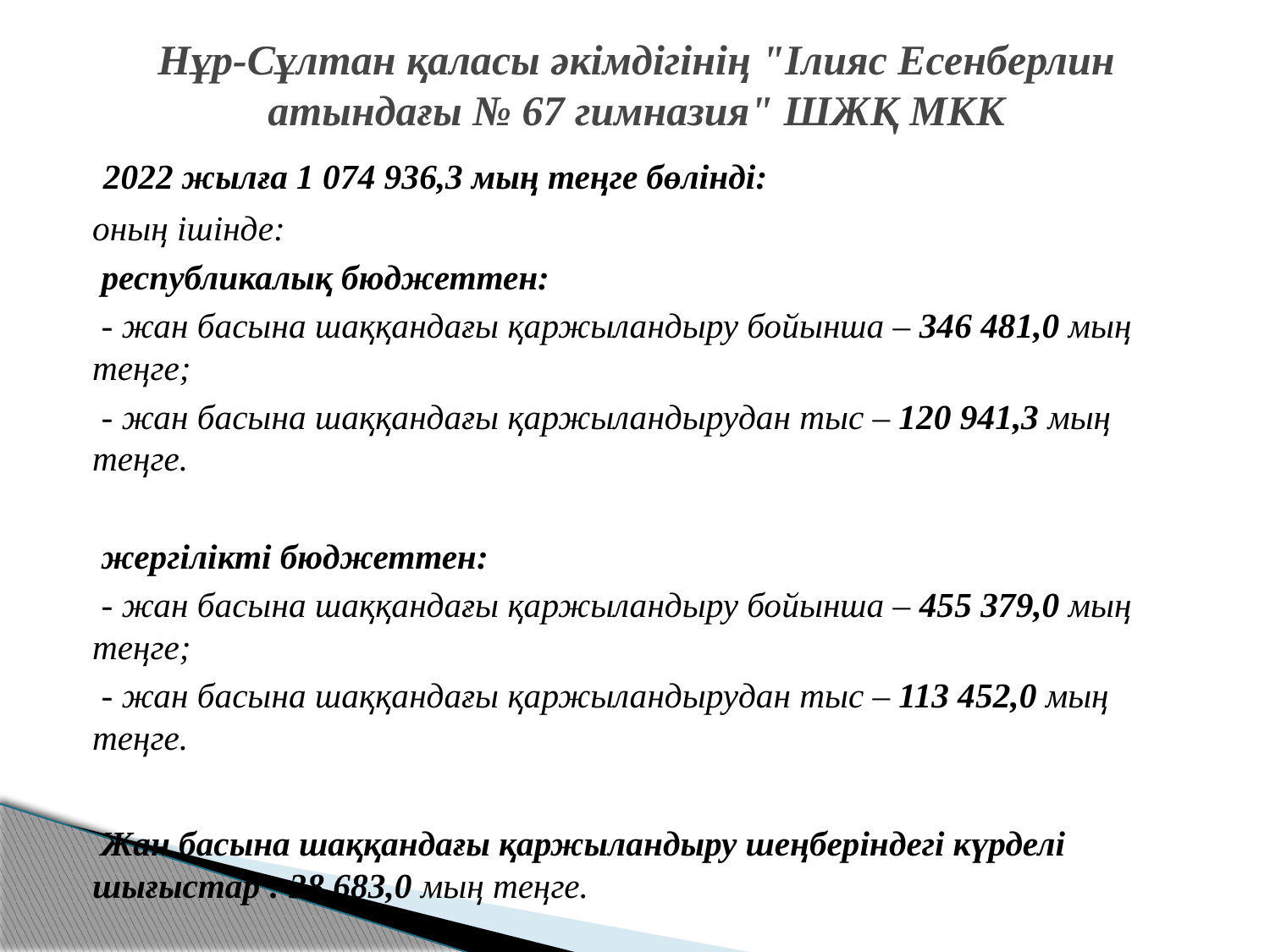

# Нұр-Сұлтан қаласы әкімдігінің "Ілияс Есенберлин атындағы № 67 гимназия" ШЖҚ МКК
	 2022 жылға 1 074 936,3 мың теңге бөлінді:
оның ішінде:
	 республикалық бюджеттен:
 - жан басына шаққандағы қаржыландыру бойынша – 346 481,0 мың теңге;
 - жан басына шаққандағы қаржыландырудан тыс – 120 941,3 мың теңге.

	 жергілікті бюджеттен:
 - жан басына шаққандағы қаржыландыру бойынша – 455 379,0 мың теңге;
 - жан басына шаққандағы қаржыландырудан тыс – 113 452,0 мың теңге.

	 Жан басына шаққандағы қаржыландыру шеңберіндегі күрделі шығыстар : 38 683,0 мың теңге.